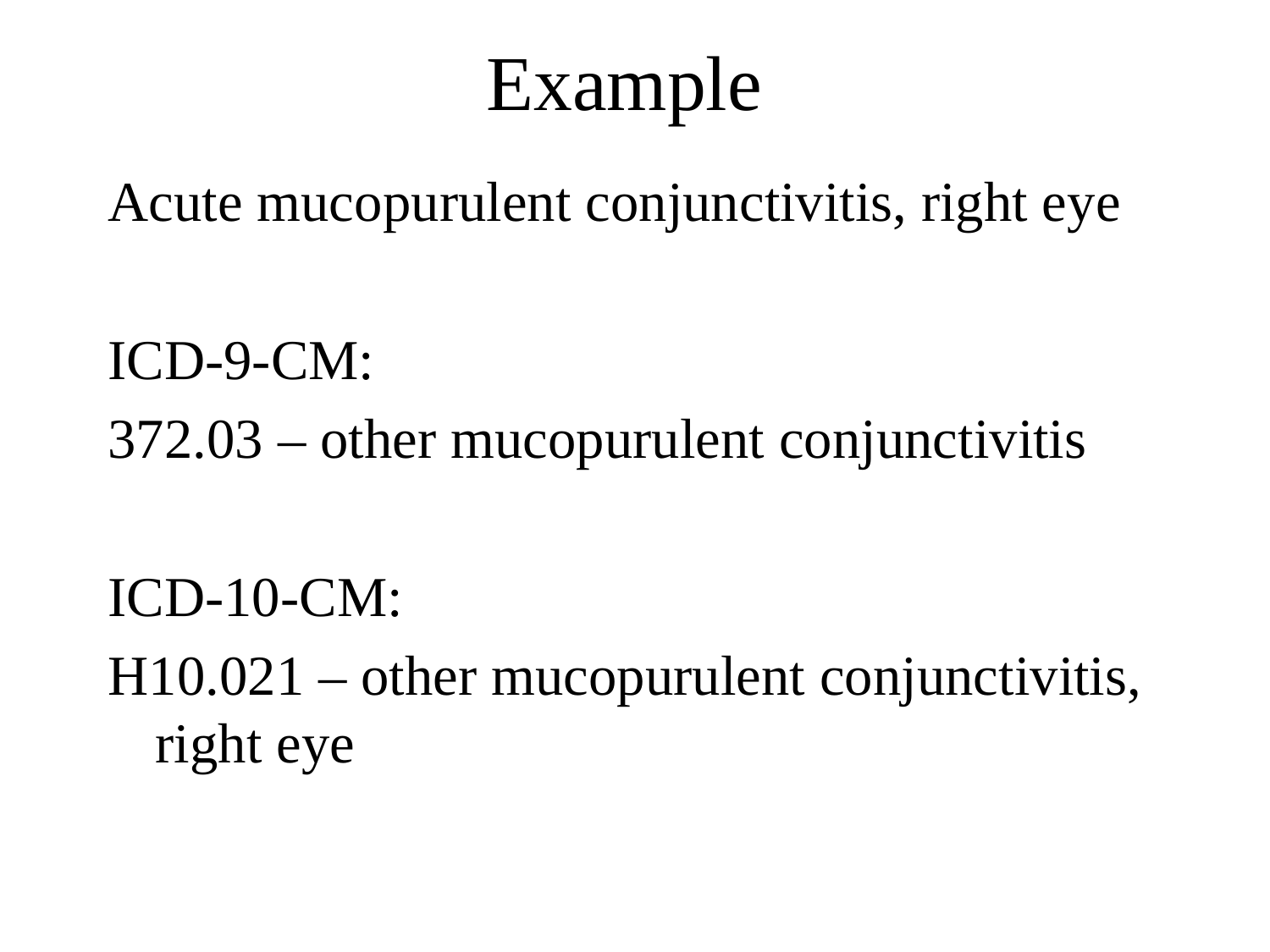

# Example
Acute mucopurulent conjunctivitis, right eye

ICD-9-CM:
372.03 – other mucopurulent conjunctivitis

ICD-10-CM:
H10.021 – other mucopurulent conjunctivitis, right eye